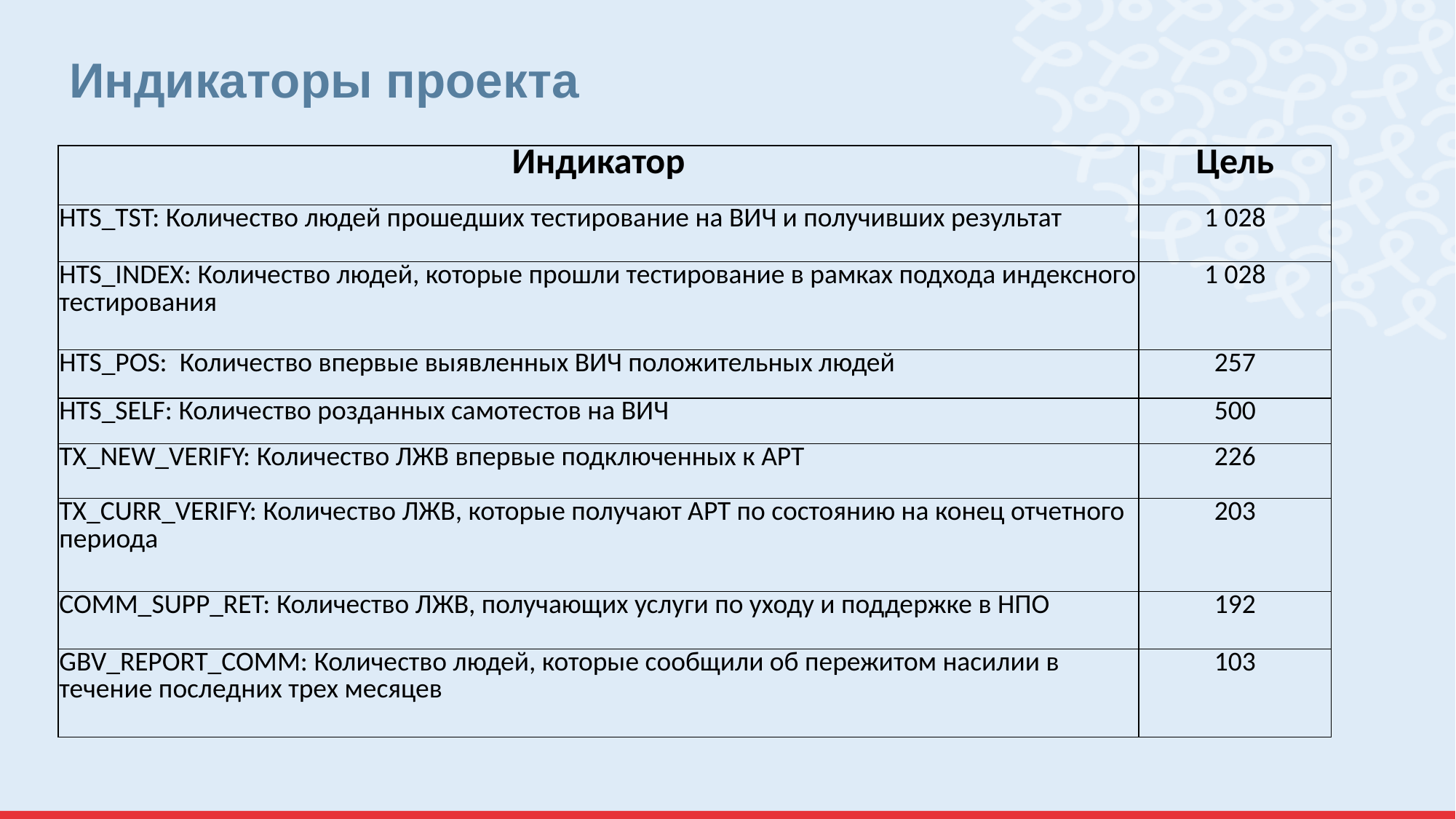

# Индикаторы проекта
| Индикатор | Цель |
| --- | --- |
| HTS\_TST: Количество людей прошедших тестирование на ВИЧ и получивших результат | 1 028 |
| HTS\_INDEX: Количество людей, которые прошли тестирование в рамках подхода индексного тестирования | 1 028 |
| HTS\_POS: Количество впервые выявленных ВИЧ положительных людей | 257 |
| HTS\_SELF: Количество розданных самотестов на ВИЧ | 500 |
| TX\_NEW\_VERIFY: Количество ЛЖВ впервые подключенных к АРТ | 226 |
| TX\_CURR\_VERIFY: Количество ЛЖВ, которые получают АРТ по состоянию на конец отчетного периода | 203 |
| COMM\_SUPP\_RET: Количество ЛЖВ, получающих услуги по уходу и поддержке в НПО | 192 |
| GBV\_REPORT\_COMM: Количество людей, которые сообщили об пережитом насилии в течение последних трех месяцев | 103 |